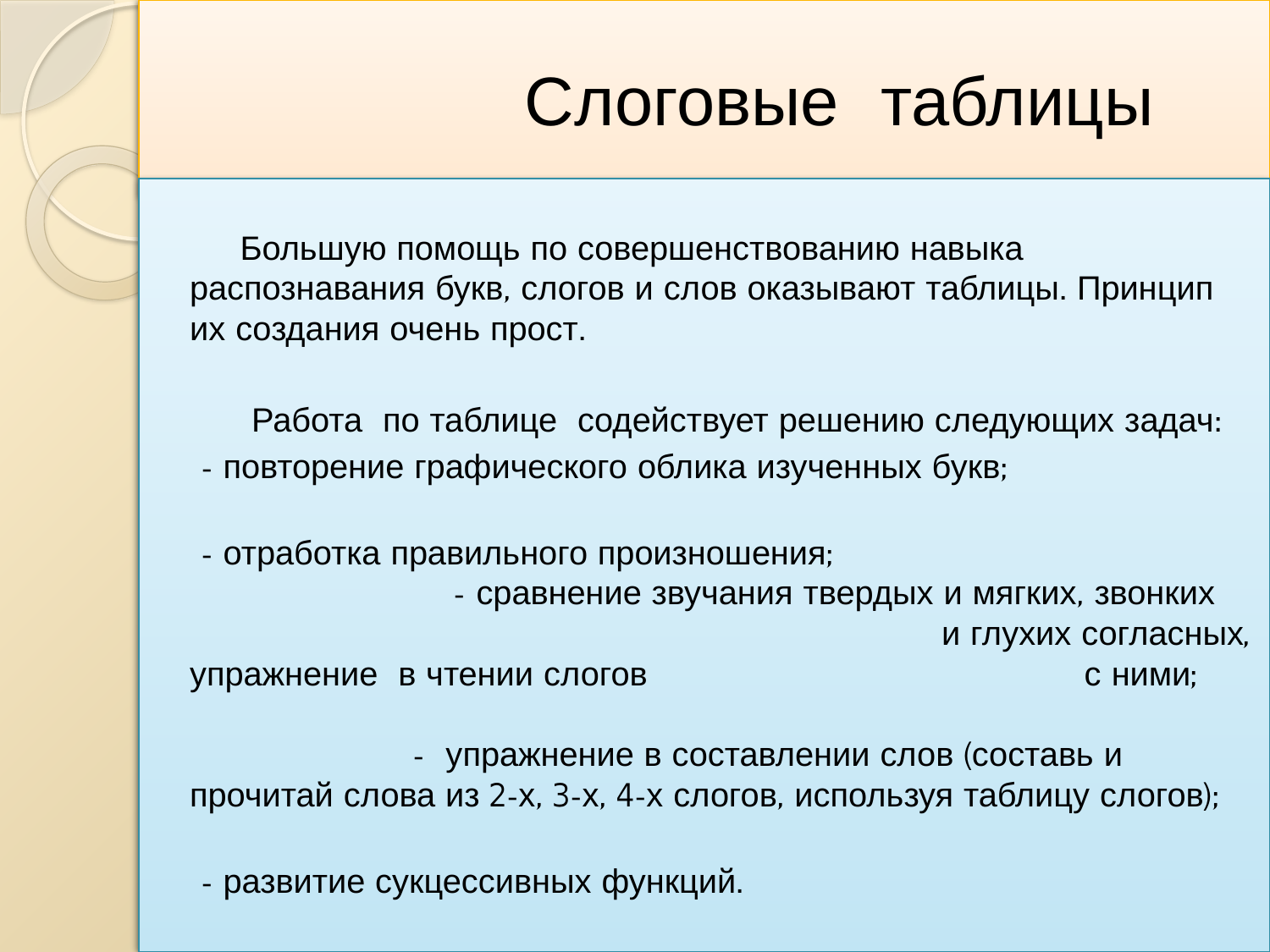

# Слоговые  таблицы

         Большую помощь по совершенствованию навыка распознавания букв, слогов и слов оказывают таблицы. Принцип их создания очень прост.

         Работа  по таблице  содействует решению следующих задач:
    - повторение графического облика изученных букв;
    - отработка правильного произношения;                                                                    - сравнение звучания твердых и мягких, звонких                                                                               и глухих согласных, упражнение  в чтении слогов                                           с ними;                                                                                                                                      -  упражнение в составлении слов (составь и прочитай слова из 2-х, 3-х, 4-х слогов, используя таблицу слогов);
    - развитие сукцессивных функций.